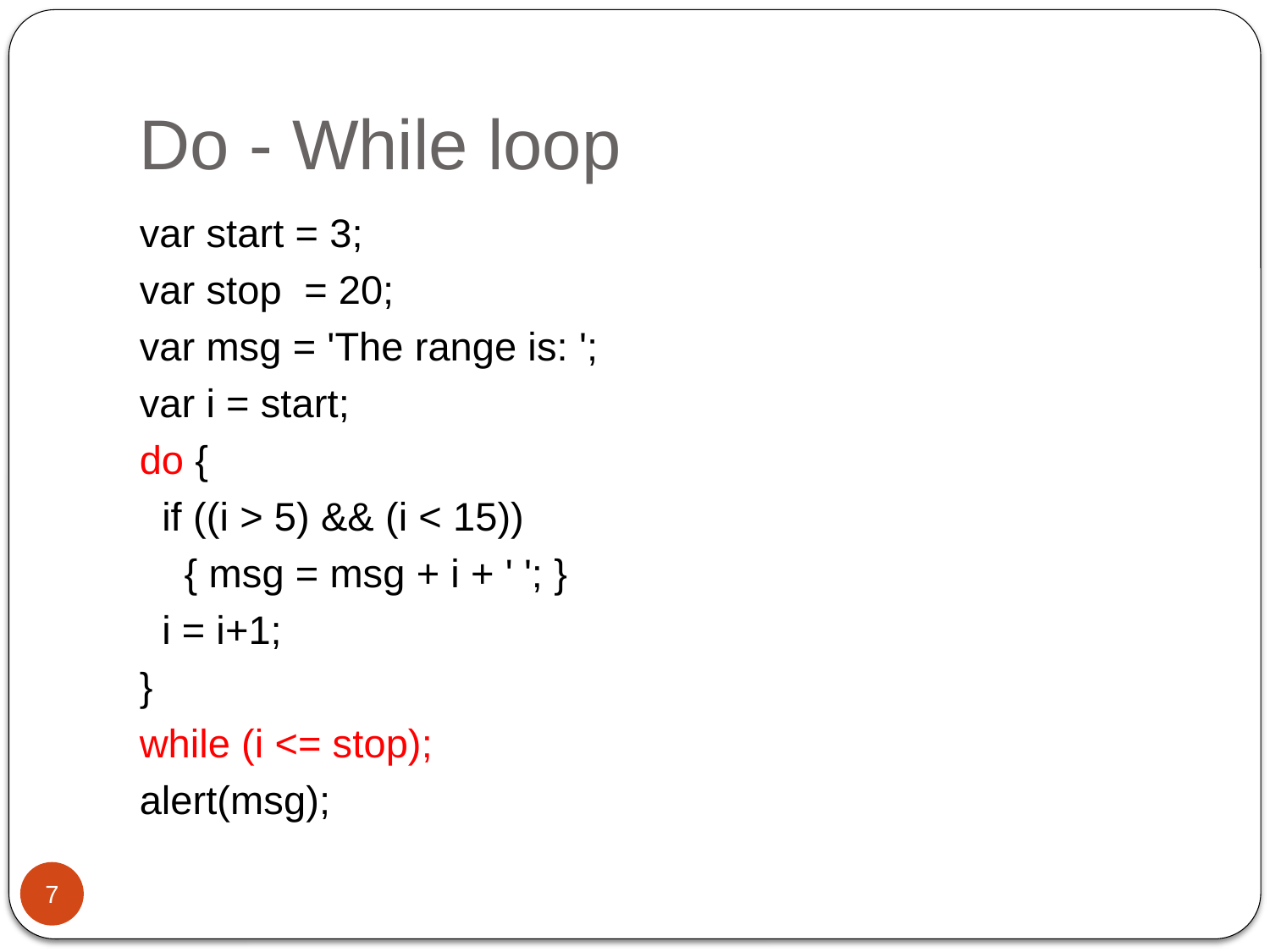

# Do - While loop
var start = 3;
var stop  = 20;
var msg = 'The range is: ';
var i = start;
do {
  if ((i > 5) && (i < 15))
    { msg = msg + i + ' '; }
  i = i+1;
}
while (i <= stop);
alert(msg);
7